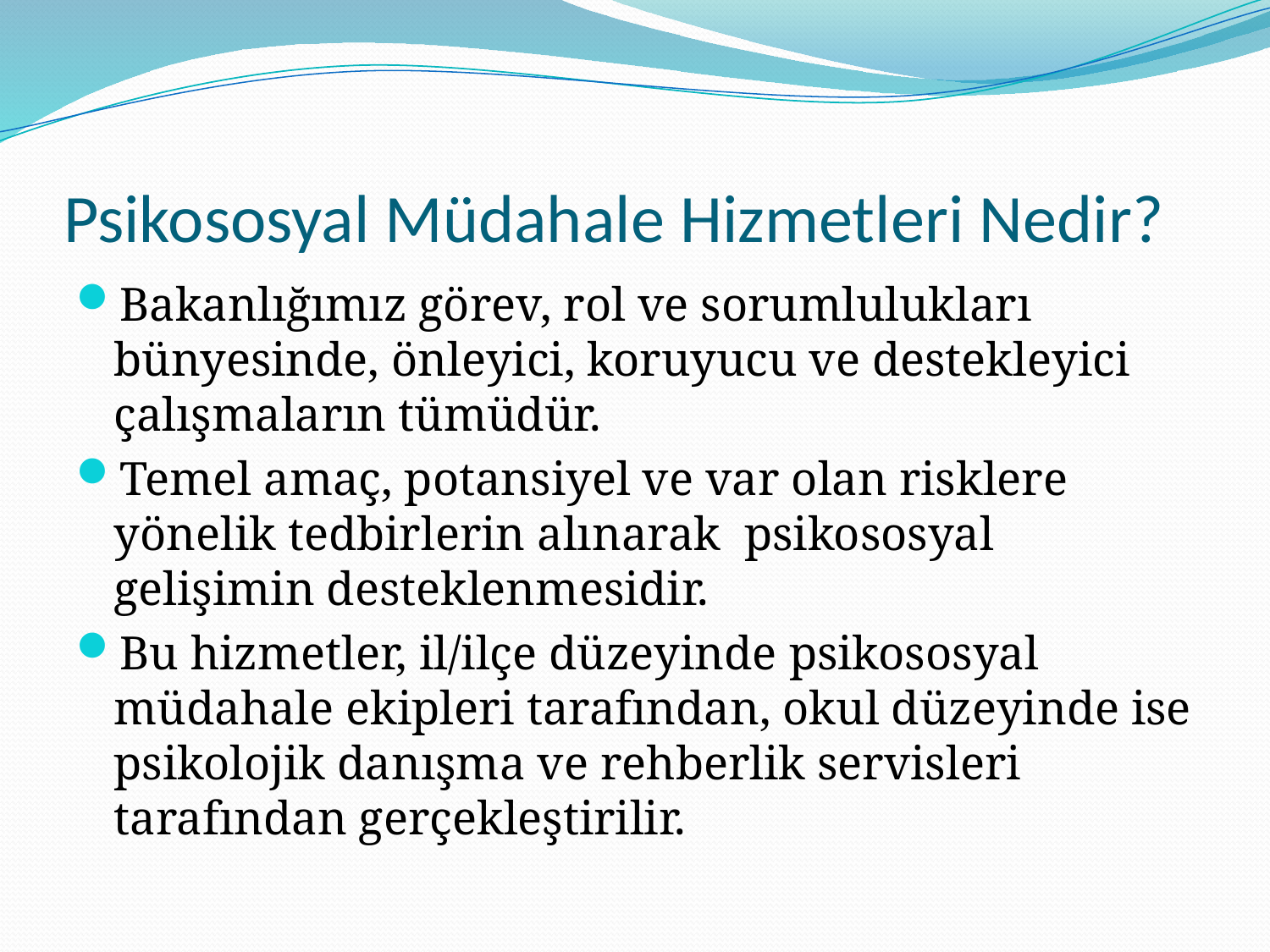

# Psikososyal Müdahale Hizmetleri Nedir?
Bakanlığımız görev, rol ve sorumlulukları bünyesinde, önleyici, koruyucu ve destekleyici çalışmaların tümüdür.
Temel amaç, potansiyel ve var olan risklere yönelik tedbirlerin alınarak  psikososyal gelişimin desteklenmesidir.
Bu hizmetler, il/ilçe düzeyinde psikososyal müdahale ekipleri tarafından, okul düzeyinde ise psikolojik danışma ve rehberlik servisleri tarafından gerçekleştirilir.